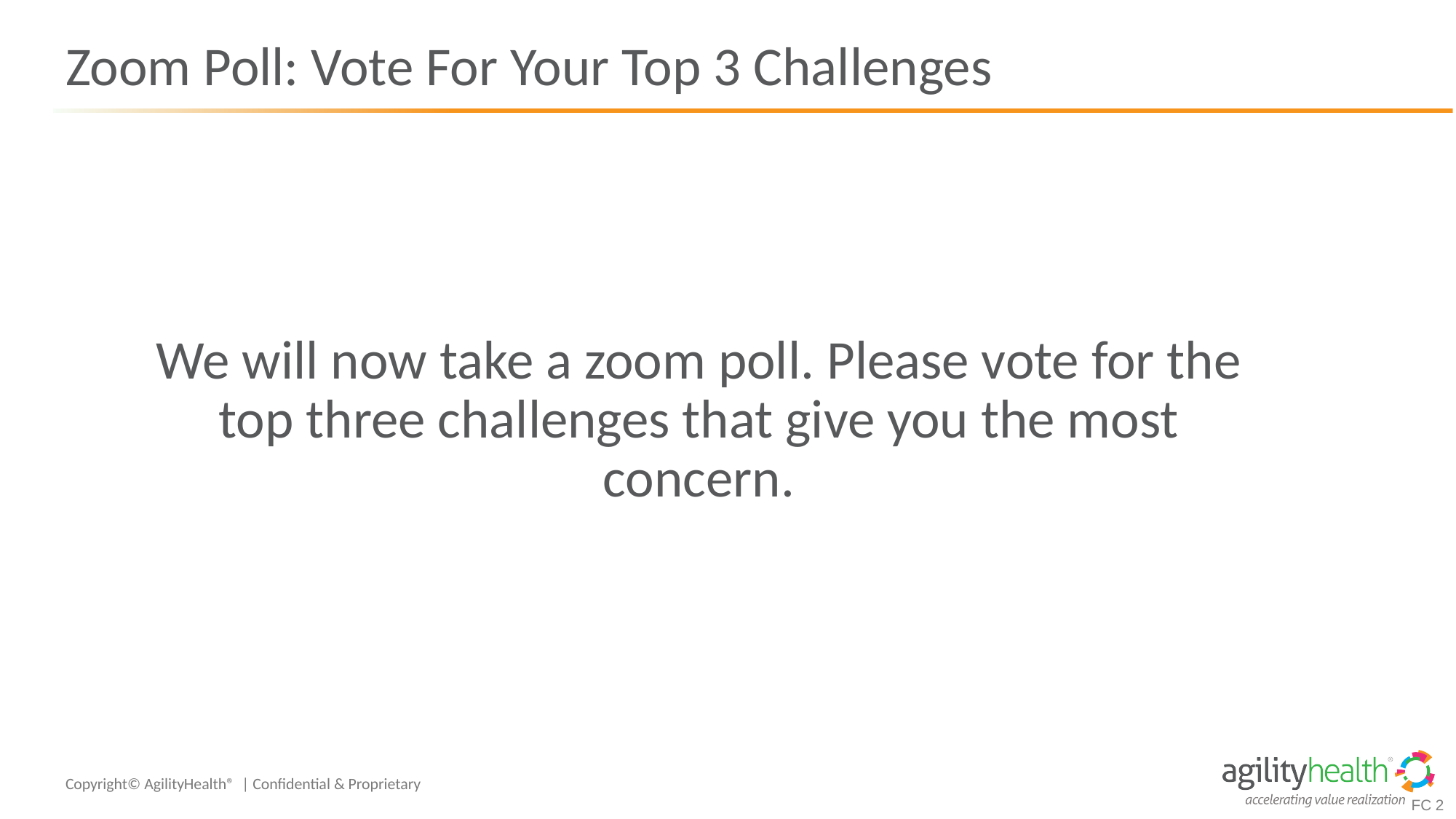

# Zoom Poll: Vote For Your Top 3 Challenges
We will now take a zoom poll. Please vote for the top three challenges that give you the most concern.

FC 2